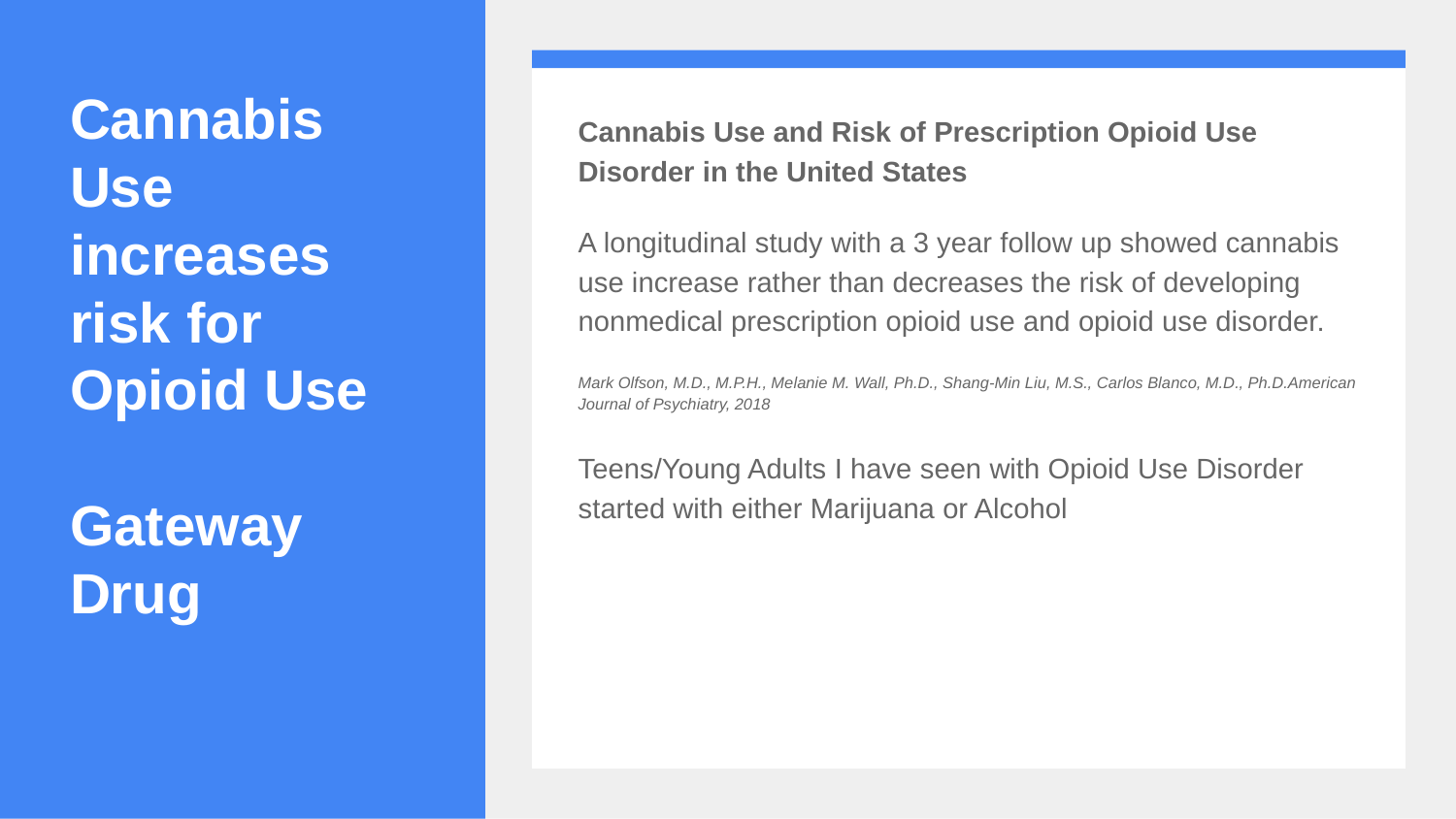

# Cannabis Use increases risk for Opioid Use

Gateway Drug
Cannabis Use and Risk of Prescription Opioid Use Disorder in the United States
A longitudinal study with a 3 year follow up showed cannabis use increase rather than decreases the risk of developing nonmedical prescription opioid use and opioid use disorder.
Mark Olfson, M.D., M.P.H., Melanie M. Wall, Ph.D., Shang-Min Liu, M.S., Carlos Blanco, M.D., Ph.D.American Journal of Psychiatry, 2018
Teens/Young Adults I have seen with Opioid Use Disorder started with either Marijuana or Alcohol